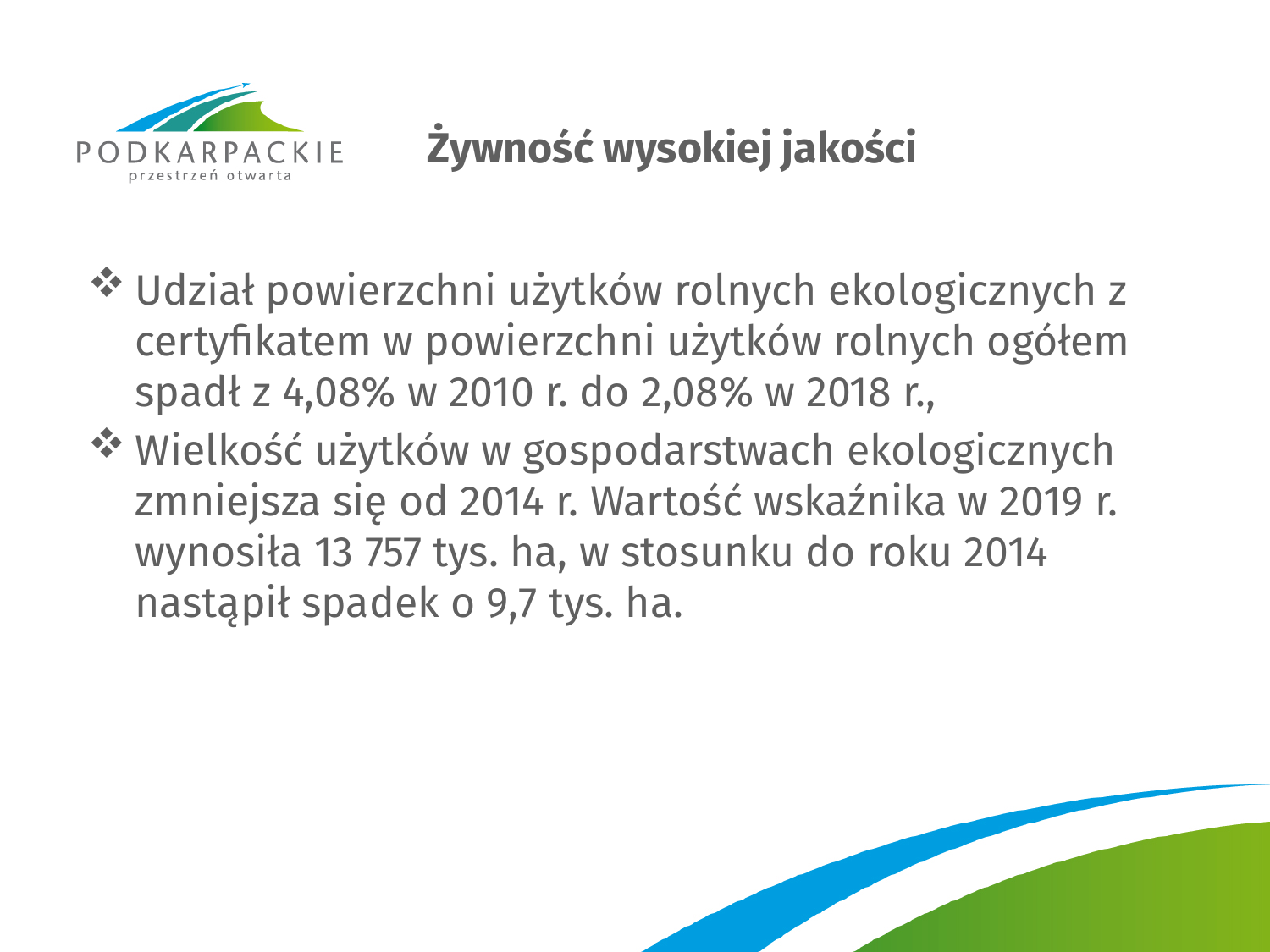

# Żywność wysokiej jakości
Udział powierzchni użytków rolnych ekologicznych z certyfikatem w powierzchni użytków rolnych ogółem spadł z 4,08% w 2010 r. do 2,08% w 2018 r.,
Wielkość użytków w gospodarstwach ekologicznych zmniejsza się od 2014 r. Wartość wskaźnika w 2019 r. wynosiła 13 757 tys. ha, w stosunku do roku 2014 nastąpił spadek o 9,7 tys. ha.